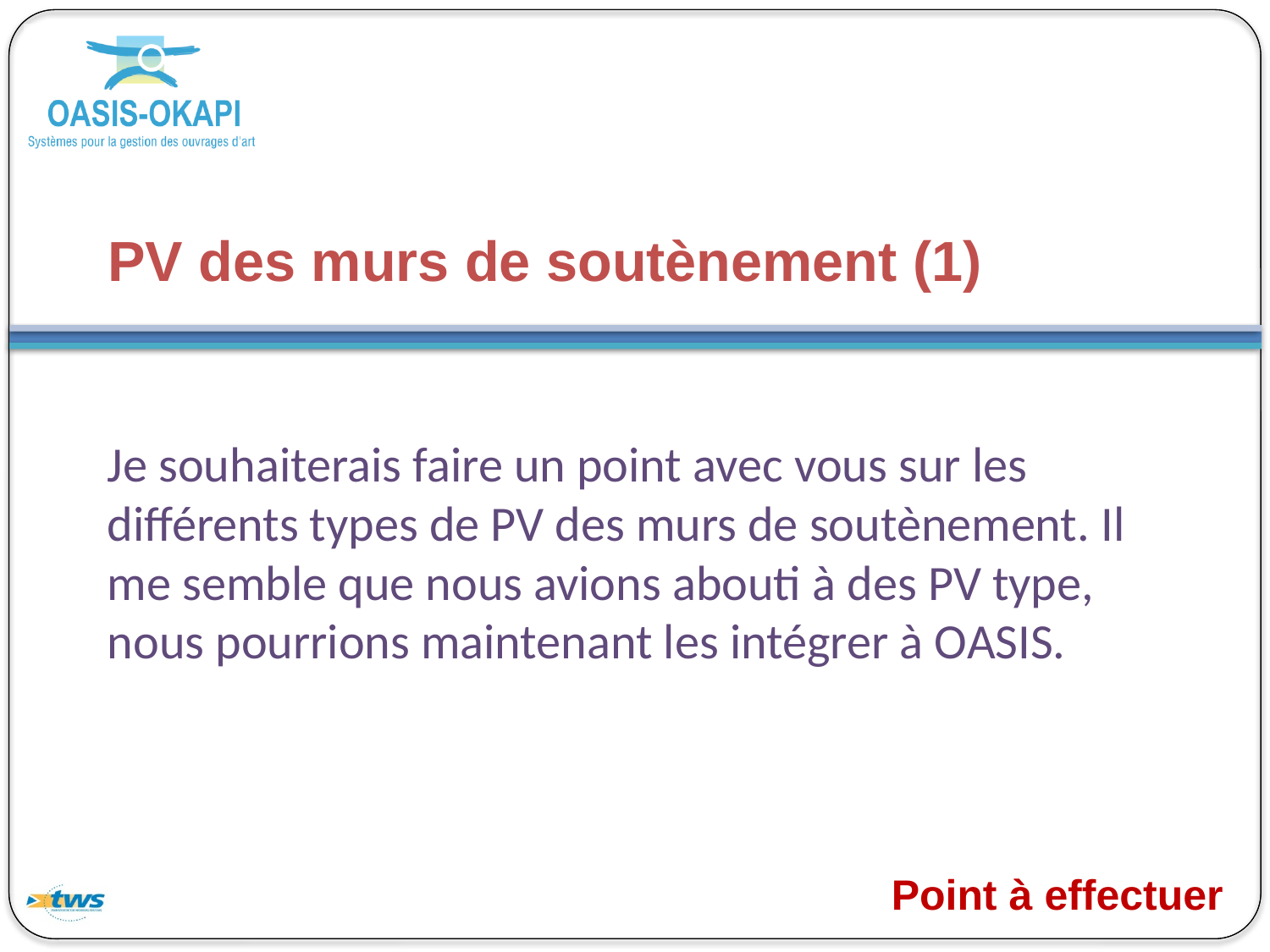

# PV des murs de soutènement (1)
Je souhaiterais faire un point avec vous sur les différents types de PV des murs de soutènement. Il me semble que nous avions abouti à des PV type, nous pourrions maintenant les intégrer à OASIS.
Point à effectuer